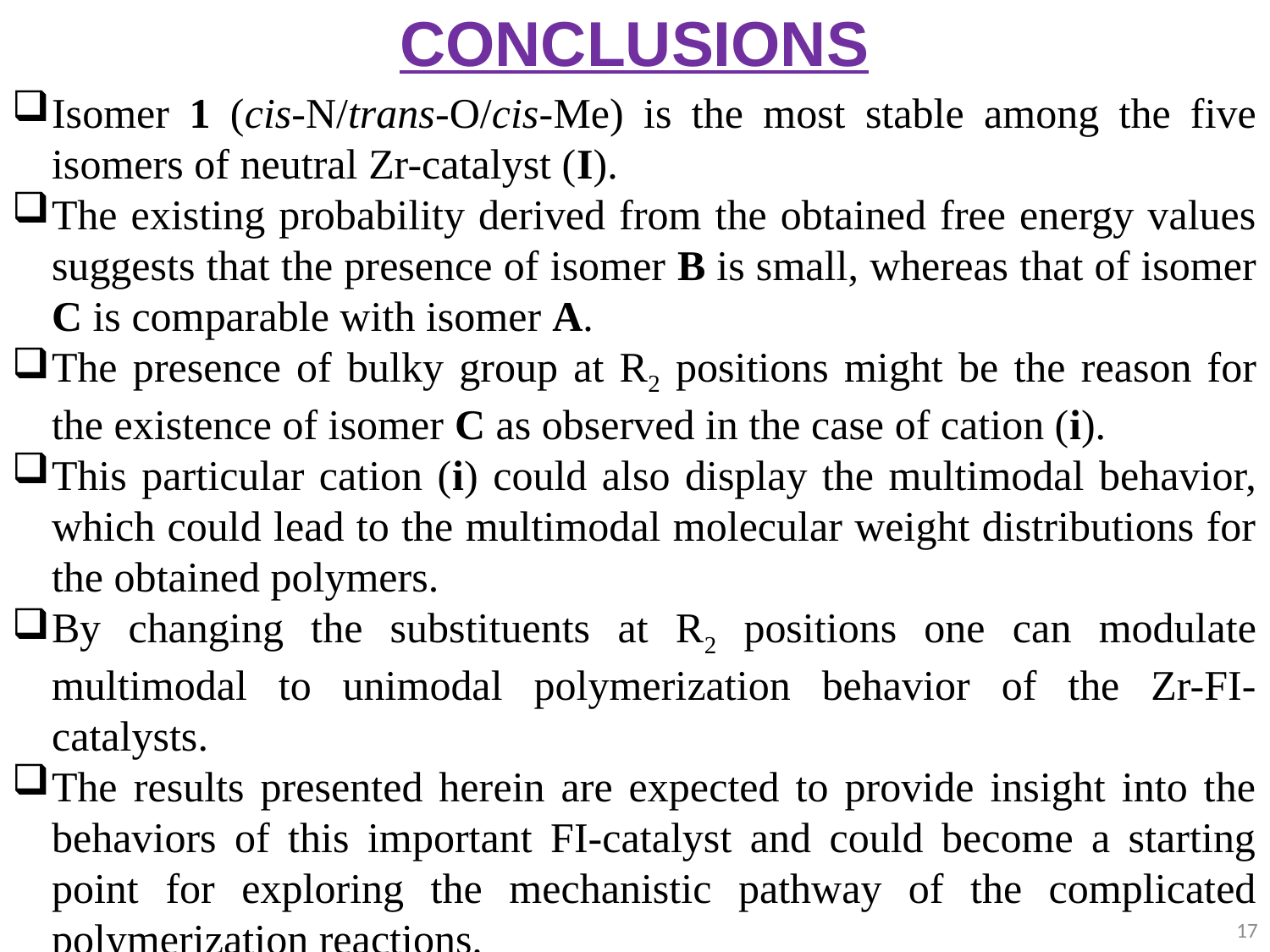

CONCLUSIONS
Isomer 1 (cis-N/trans-O/cis-Me) is the most stable among the five isomers of neutral Zr-catalyst (I).
The existing probability derived from the obtained free energy values suggests that the presence of isomer B is small, whereas that of isomer C is comparable with isomer A.
The presence of bulky group at R2 positions might be the reason for the existence of isomer C as observed in the case of cation (i).
This particular cation (i) could also display the multimodal behavior, which could lead to the multimodal molecular weight distributions for the obtained polymers.
By changing the substituents at R2 positions one can modulate multimodal to unimodal polymerization behavior of the Zr-FI-catalysts.
The results presented herein are expected to provide insight into the behaviors of this important FI-catalyst and could become a starting point for exploring the mechanistic pathway of the complicated polymerization reactions.
17